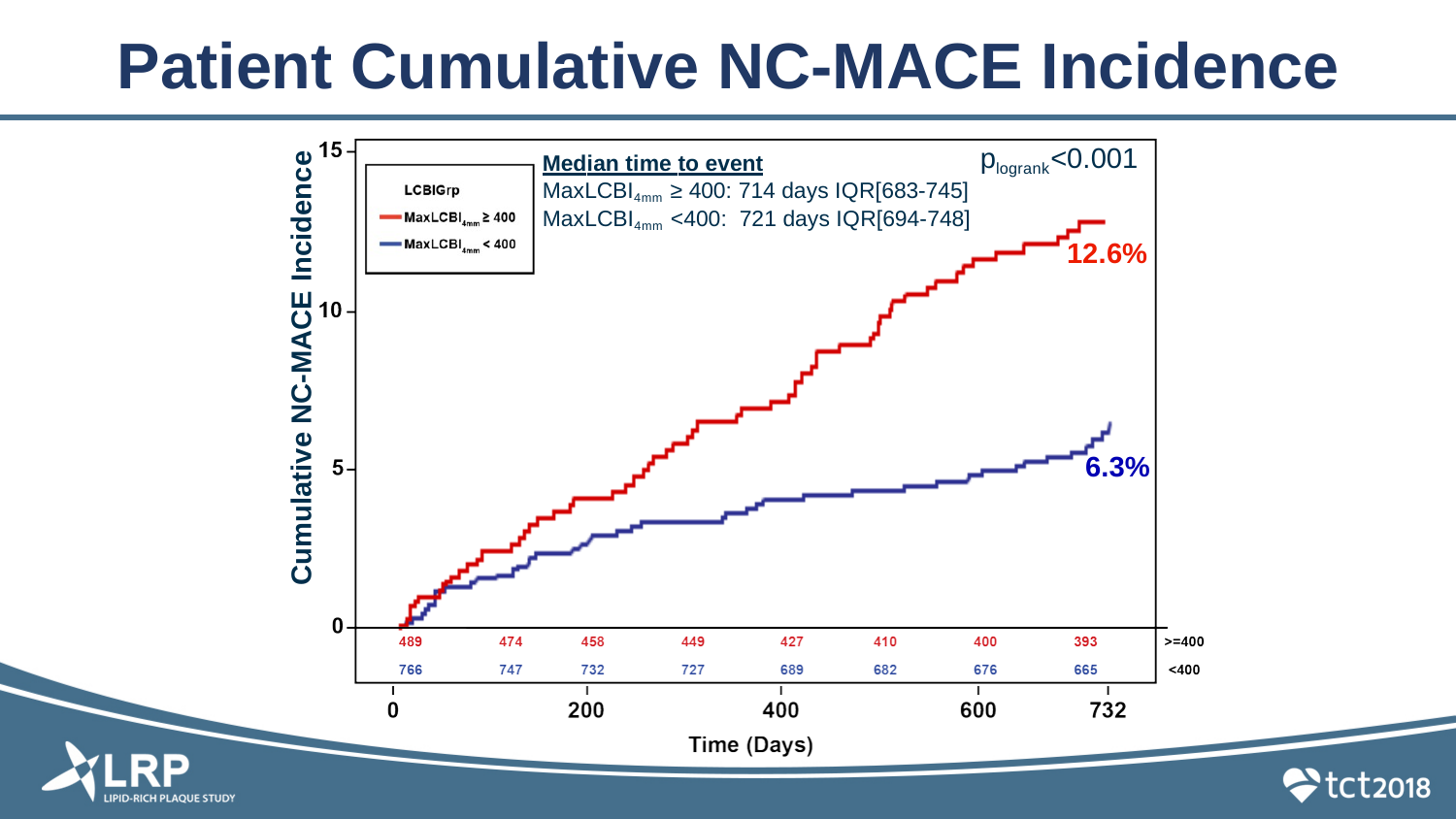

# Patient Cumulative NC-MACE Incidence

plogrank<0.001

Median time to event
MaxLCBI4mm  ≥ 400: 714 days IQR[683-745]
MaxLCBI4mm  <400:  721 days IQR[694-748]
Cumulative NC-MACE Incidence

12.6%
<

6.3%